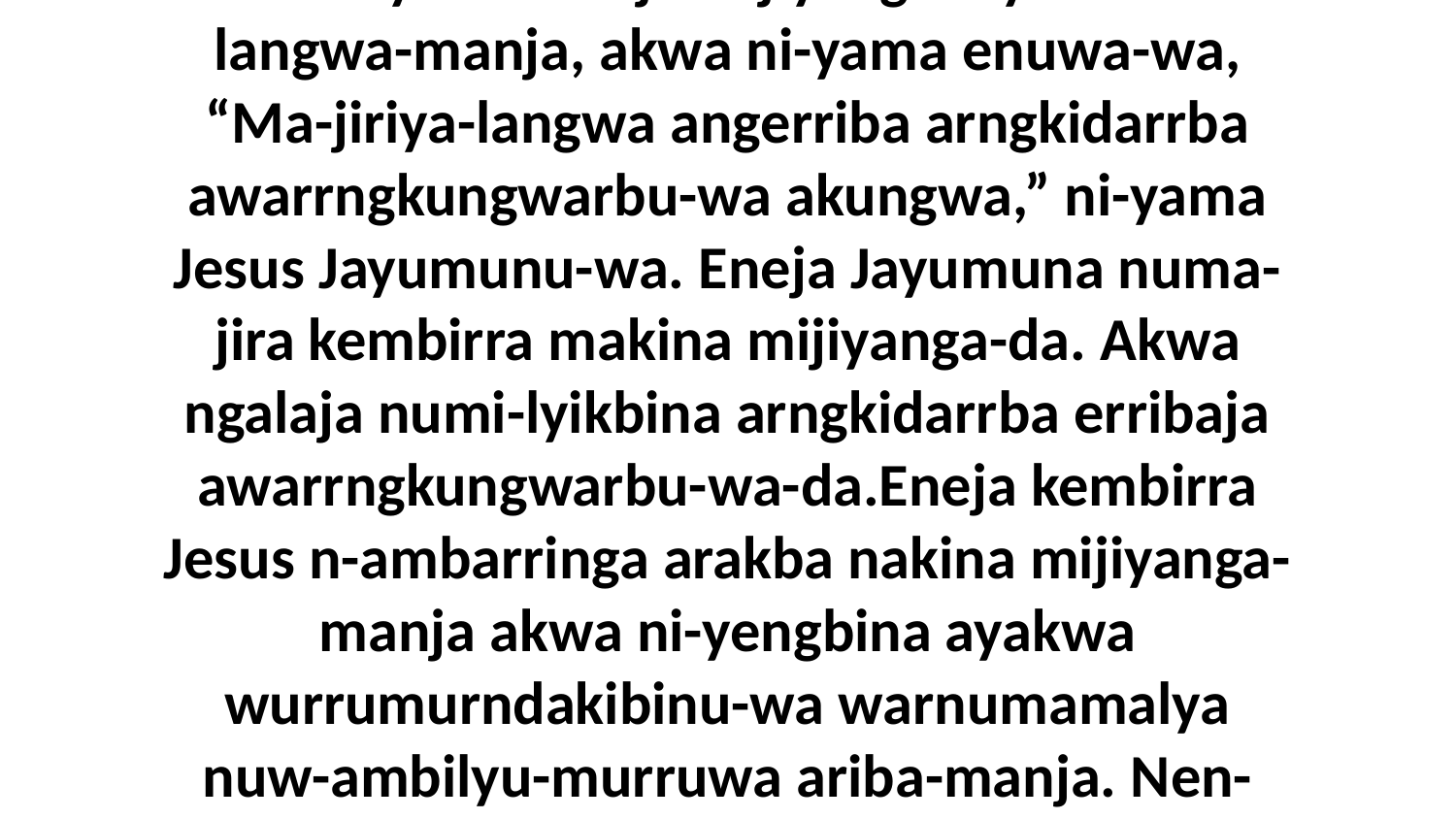

3 Umba Jesus ni-rijawudija nakina muwilyaba-manja mijiyanga Jayumuna-langwa-manja, akwa ni-yama enuwa-wa, “Ma-jiriya-langwa angerriba arngkidarrba awarrngkungwarbu-wa akungwa,” ni-yama Jesus Jayumunu-wa. Eneja Jayumuna numa-jira kembirra makina mijiyanga-da. Akwa ngalaja numi-lyikbina arngkidarrba erribaja awarrngkungwarbu-wa-da.Eneja kembirra Jesus n-ambarringa arakba nakina mijiyanga-manja akwa ni-yengbina ayakwa wurrumurndakibinu-wa warnumamalya nuw-ambilyu-murruwa ariba-manja. Nen-akakirumakama nakina Neningikarrawara-langwa ayakwa.